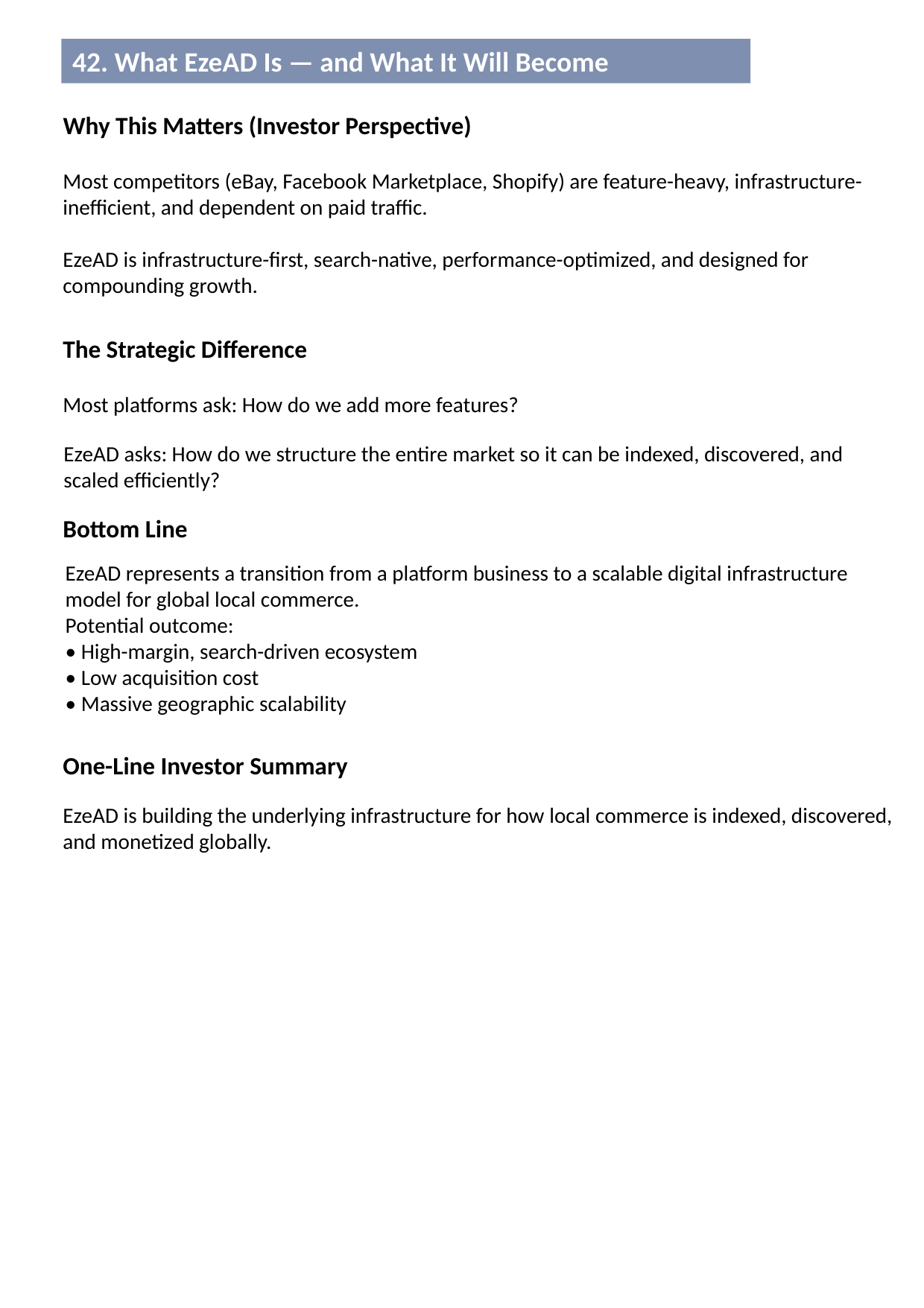

42. What EzeAD Is — and What It Will Become
Why This Matters (Investor Perspective)
Most competitors (eBay, Facebook Marketplace, Shopify) are feature-heavy, infrastructure-inefficient, and dependent on paid traffic.

EzeAD is infrastructure-first, search-native, performance-optimized, and designed for compounding growth.
The Strategic Difference
Most platforms ask: How do we add more features?
EzeAD asks: How do we structure the entire market so it can be indexed, discovered, and scaled efficiently?
Bottom Line
EzeAD represents a transition from a platform business to a scalable digital infrastructure model for global local commerce.
Potential outcome:
• High-margin, search-driven ecosystem
• Low acquisition cost
• Massive geographic scalability
One-Line Investor Summary
EzeAD is building the underlying infrastructure for how local commerce is indexed, discovered, and monetized globally.